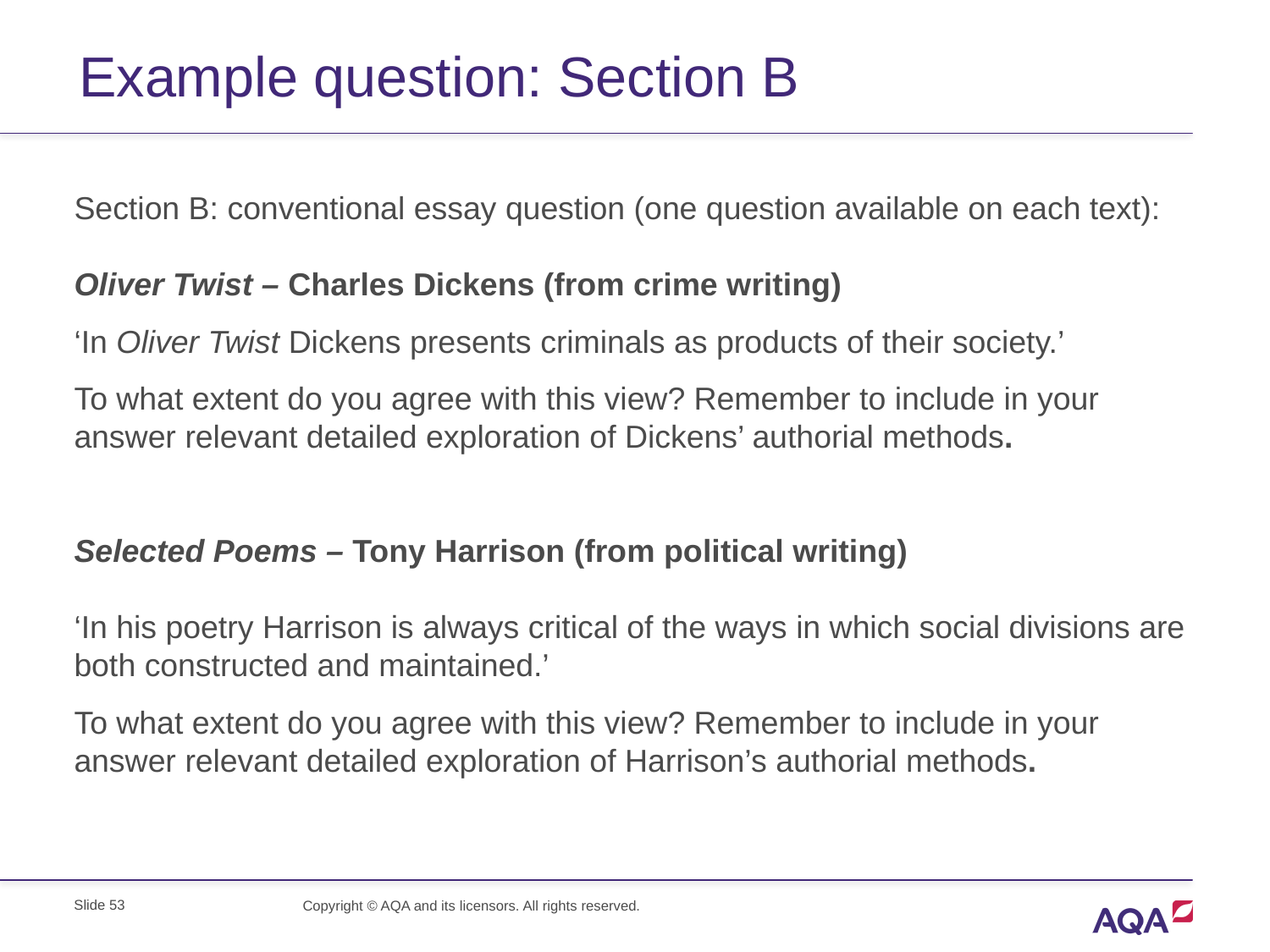

# Example question: Section B
Section B: conventional essay question (one question available on each text):

Oliver Twist – Charles Dickens (from crime writing)

‘In Oliver Twist Dickens presents criminals as products of their society.’

To what extent do you agree with this view? Remember to include in your answer relevant detailed exploration of Dickens’ authorial methods.

Selected Poems – Tony Harrison (from political writing)

‘In his poetry Harrison is always critical of the ways in which social divisions are both constructed and maintained.’

To what extent do you agree with this view? Remember to include in your answer relevant detailed exploration of Harrison’s authorial methods.

Slide 53
Copyright © AQA and its licensors. All rights reserved.